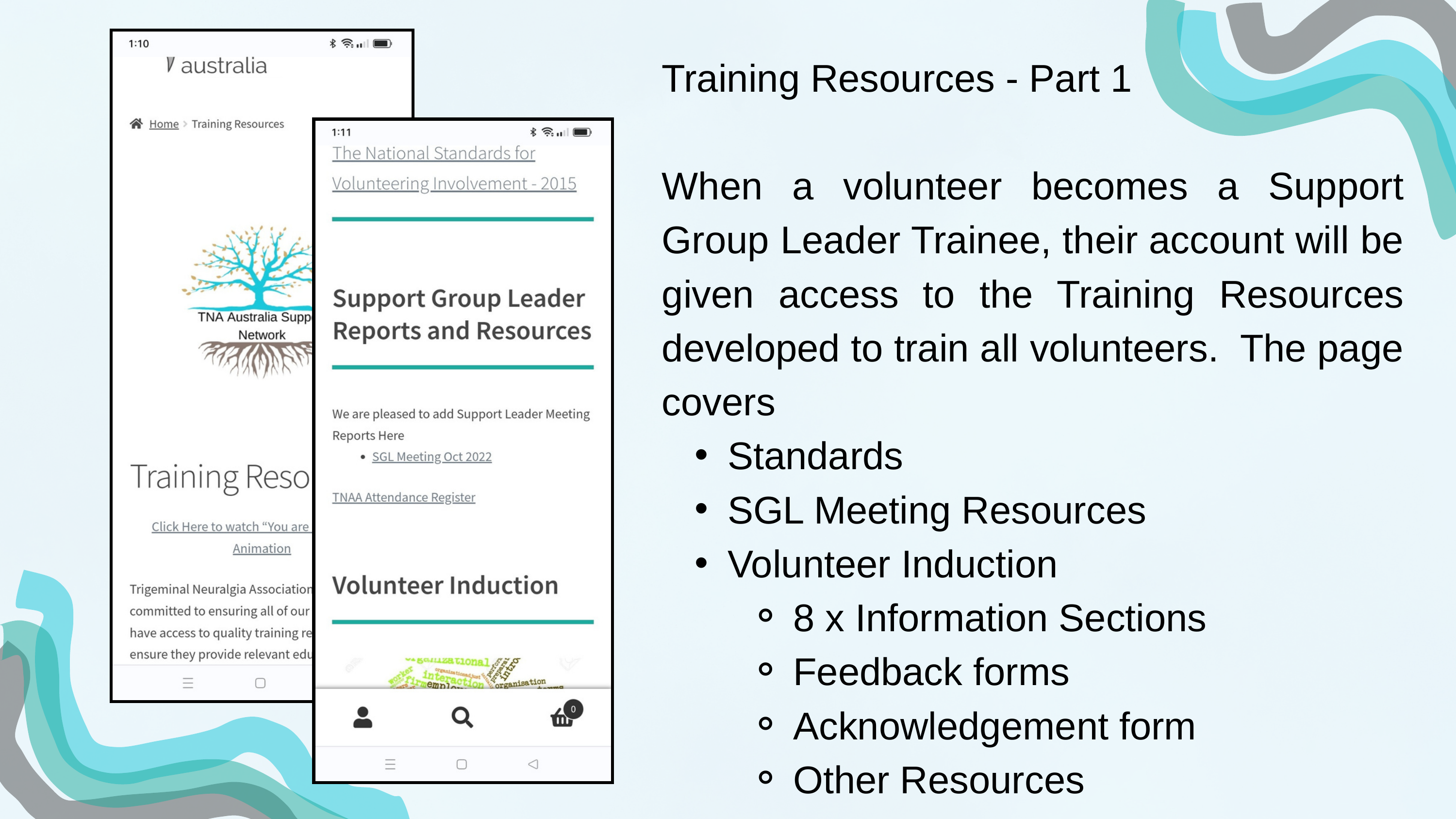

Training Resources - Part 1

When a volunteer becomes a Support Group Leader Trainee, their account will be given access to the Training Resources developed to train all volunteers.  The page covers
Standards
SGL Meeting Resources
Volunteer Induction
8 x Information Sections
Feedback forms
Acknowledgement form
Other Resources